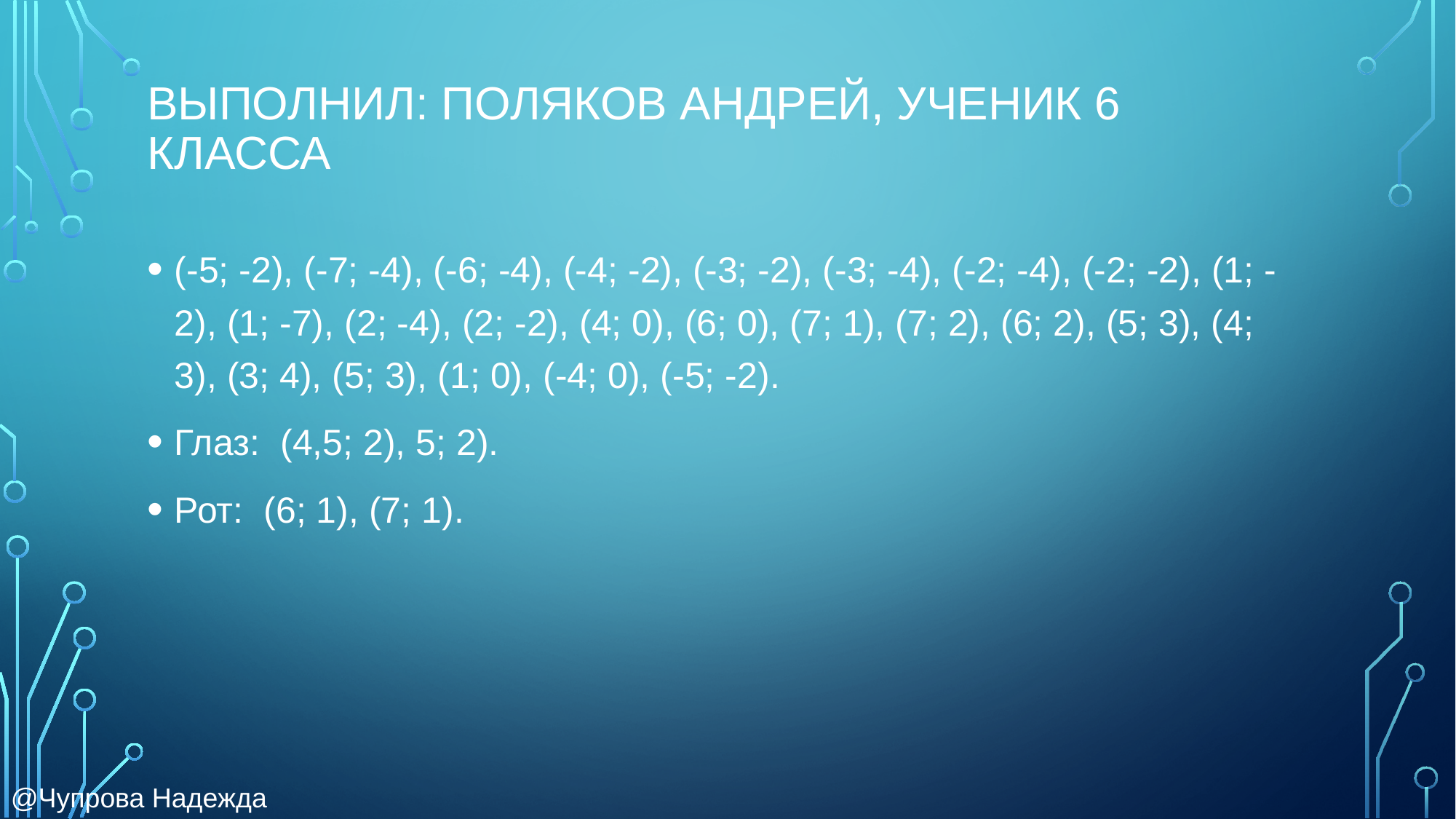

# Выполнил: Поляков Андрей, ученик 6 класса
(-5; -2), (-7; -4), (-6; -4), (-4; -2), (-3; -2), (-3; -4), (-2; -4), (-2; -2), (1; -2), (1; -7), (2; -4), (2; -2), (4; 0), (6; 0), (7; 1), (7; 2), (6; 2), (5; 3), (4; 3), (3; 4), (5; 3), (1; 0), (-4; 0), (-5; -2).
Глаз:  (4,5; 2), 5; 2).
Рот:  (6; 1), (7; 1).

@Чупрова Надежда Тимофеевна